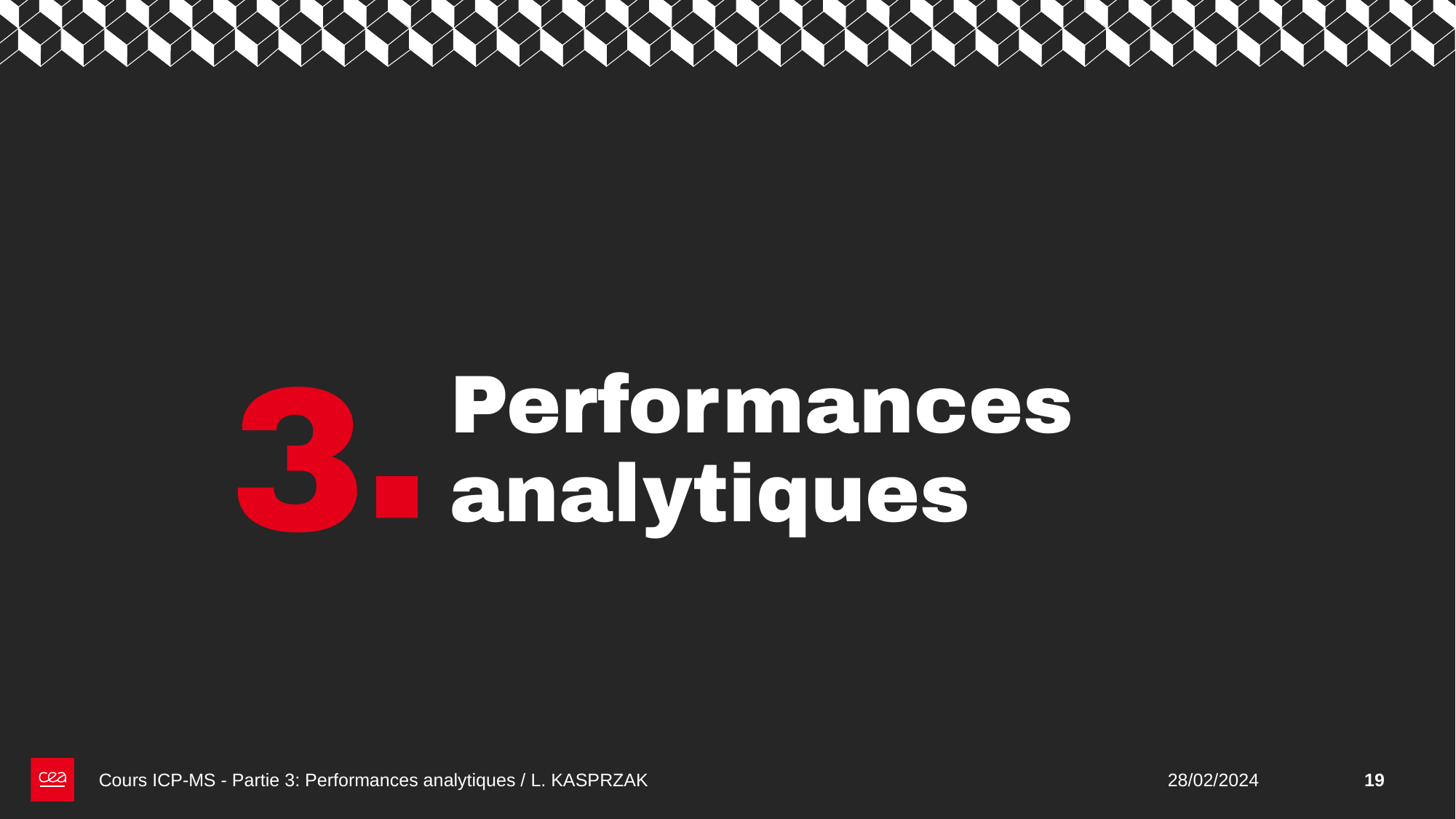

3
# Performances analytiques

Cours ICP-MS - Partie 3: Performances analytiques / L. KASPRZAK
28/02/2024
19